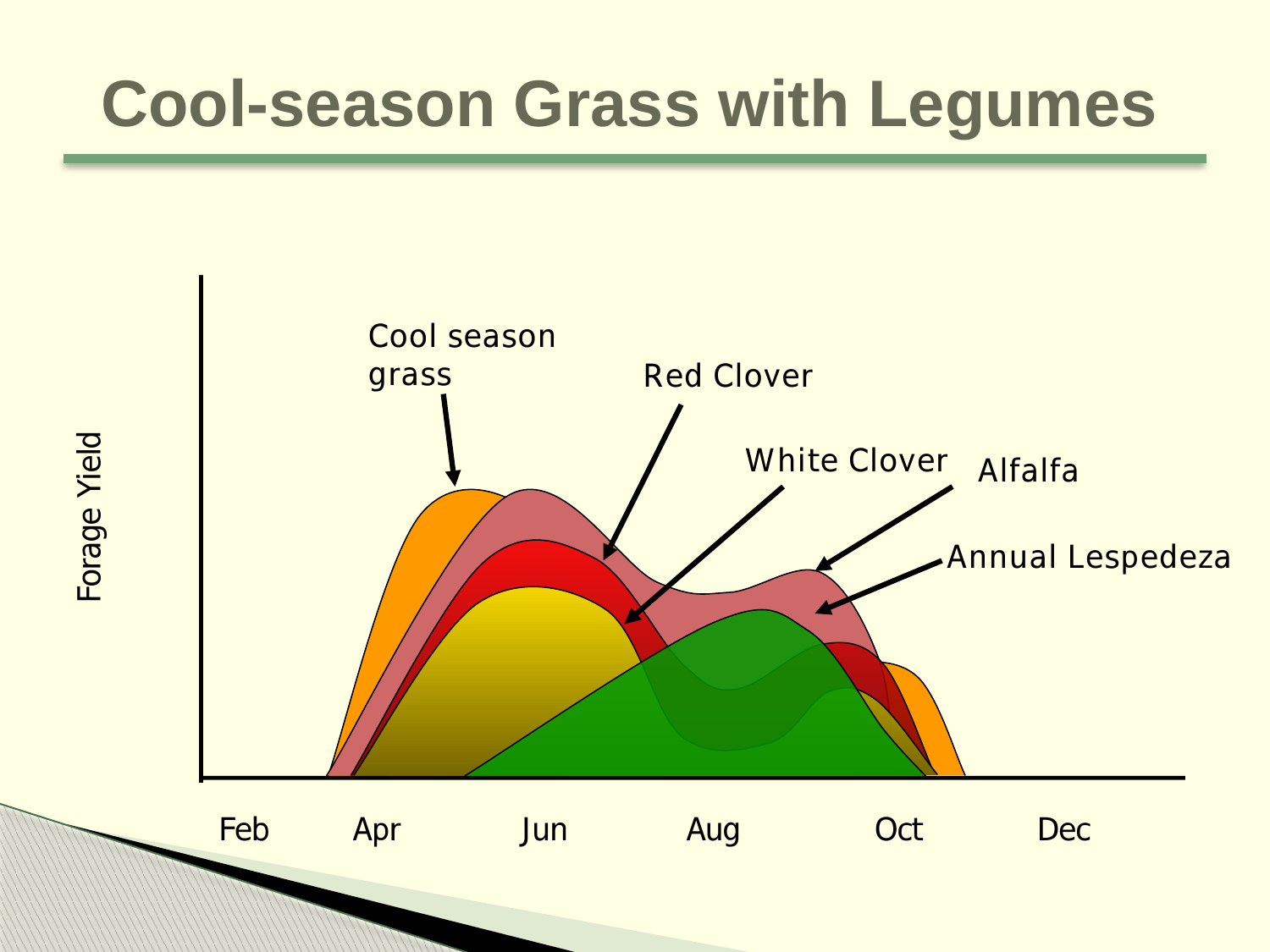

# Cool-season Grass with Legumes

Cool season
grass
Red Clover

White Clover
Alfalfa

Forage Yield

Annual Lespedeza

Feb
Apr
Jun
Aug
Oct
Dec